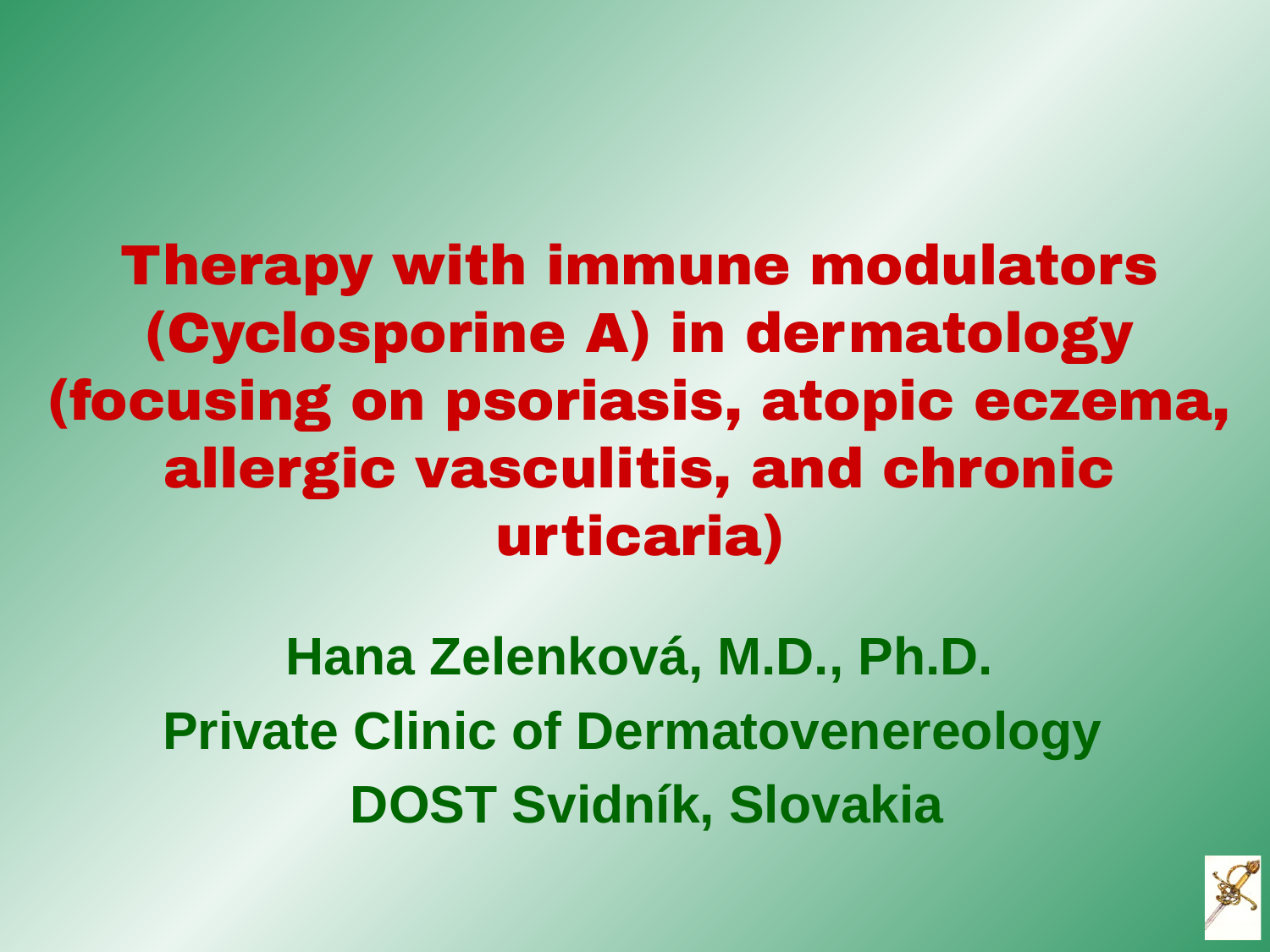

# Therapy with immune modulators (Cyclosporine A) in dermatology (focusing on psoriasis, atopic eczema, allergic vasculitis, and chronic urticaria)
Hana Zelenková, M.D., Ph.D.
Private Clinic of Dermatovenereology
 DOST Svidník, Slovakia